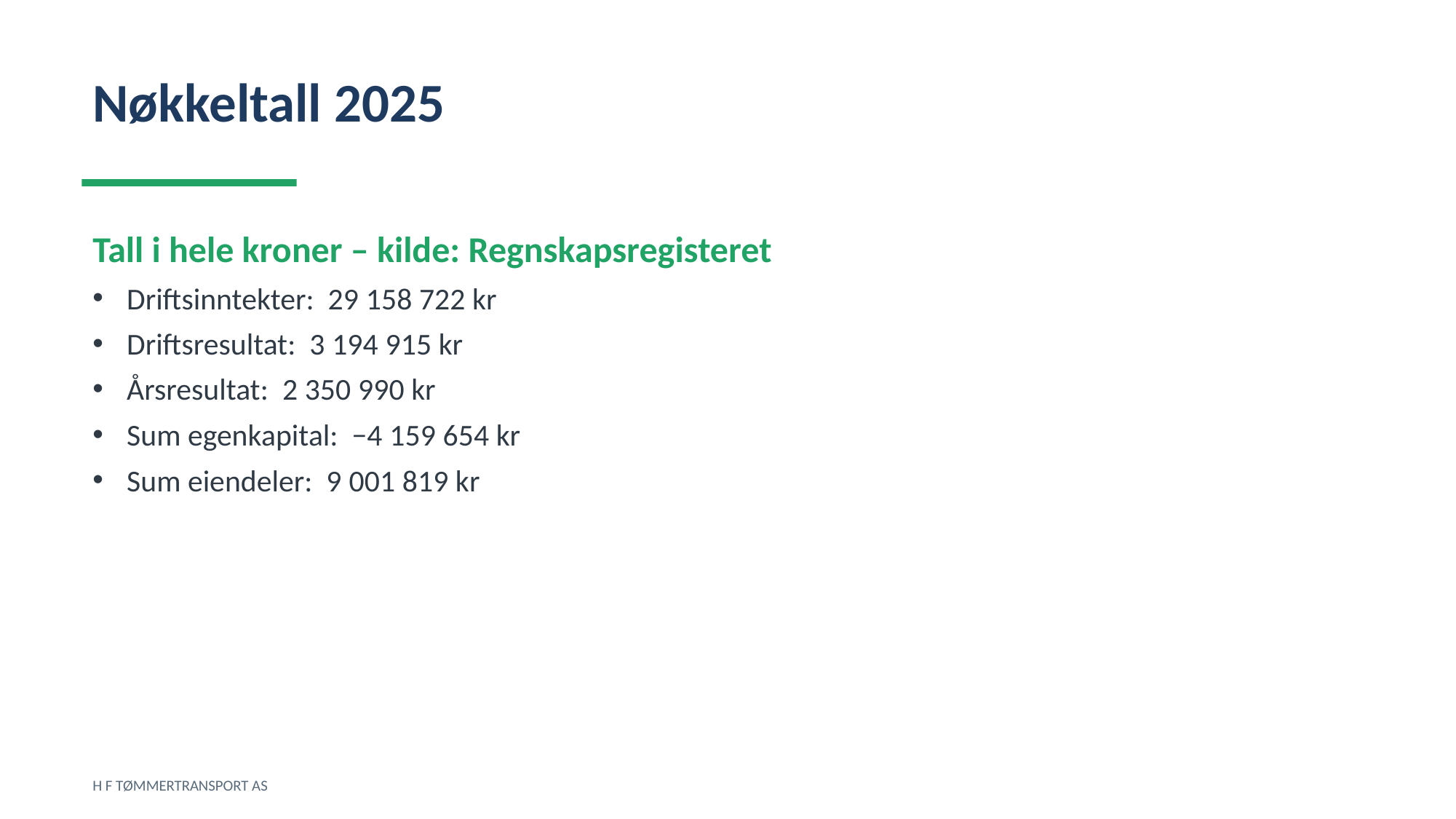

Nøkkeltall 2025

Tall i hele kroner – kilde: Regnskapsregisteret
Driftsinntekter:  29 158 722 kr
Driftsresultat:  3 194 915 kr
Årsresultat:  2 350 990 kr
Sum egenkapital:  −4 159 654 kr
Sum eiendeler:  9 001 819 kr
H F TØMMERTRANSPORT AS